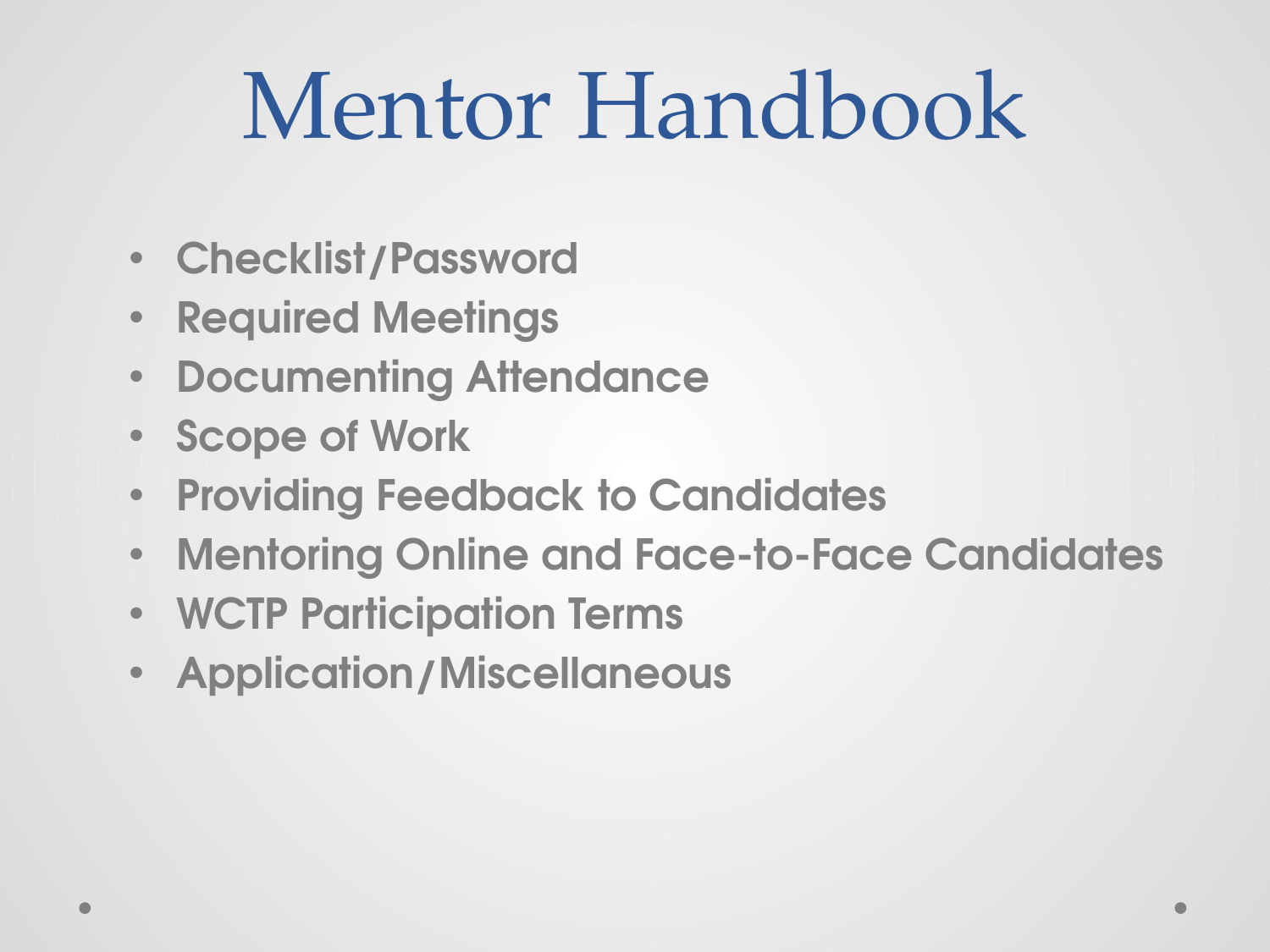

# Mentor Handbook
Checklist/Password
Required Meetings
Documenting Attendance
Scope of Work
Providing Feedback to Candidates
Mentoring Online and Face-to-Face Candidates
WCTP Participation Terms
Application/Miscellaneous